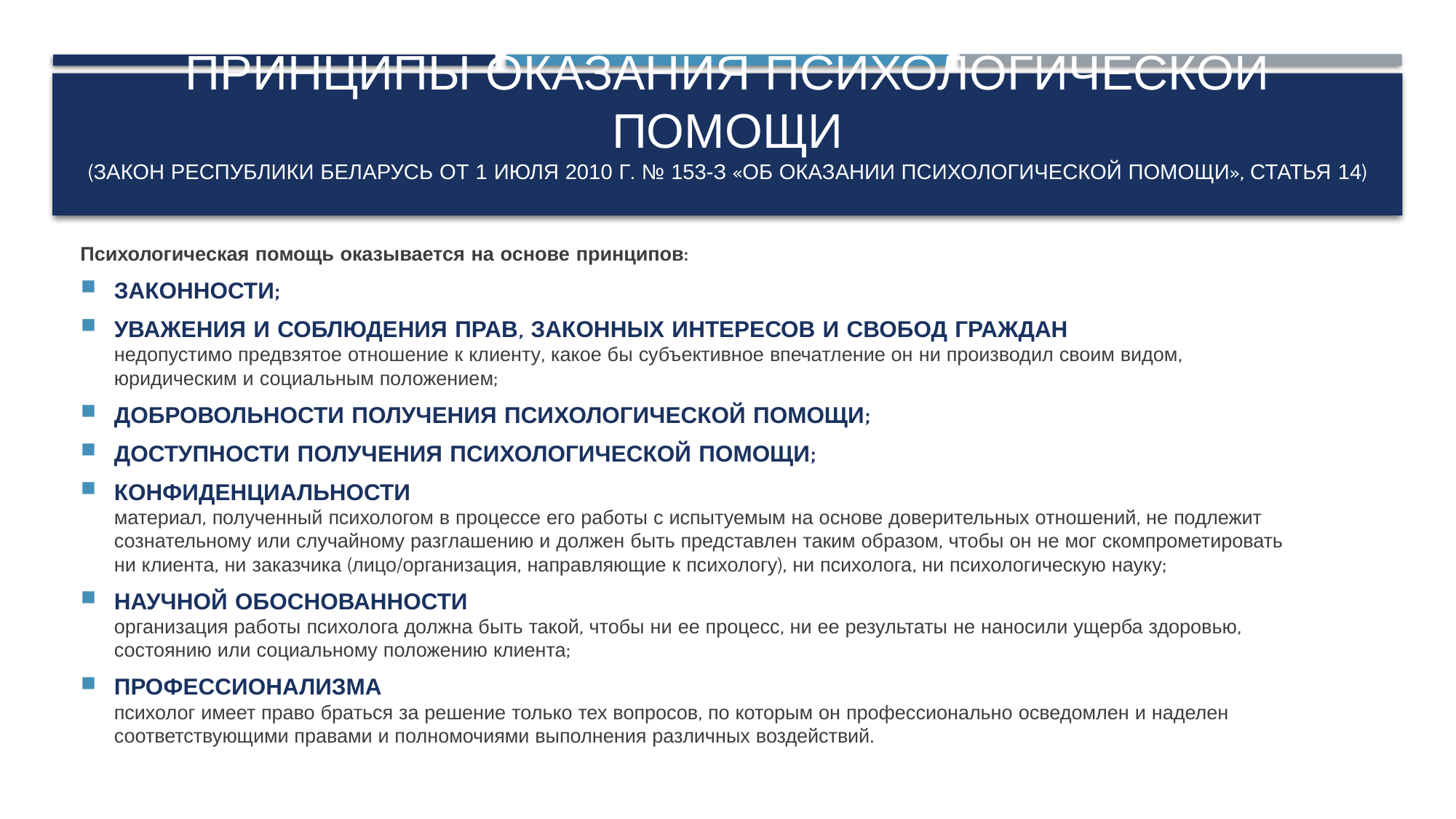

# Принципы оказания психологической помощи (Закон РЕСПУБЛИКИ БЕЛАРУСЬ от 1 июля 2010 г. № 153-З «Об оказании психологической помощи», статья 14)
Психологическая помощь оказывается на основе принципов:
ЗАКОННОСТИ;
УВАЖЕНИЯ И СОБЛЮДЕНИЯ ПРАВ, ЗАКОННЫХ ИНТЕРЕСОВ И СВОБОД ГРАЖДАН
недопустимо предвзятое отношение к клиенту, какое бы субъективное впечатление он ни производил своим видом,
юридическим и социальным положением;
ДОБРОВОЛЬНОСТИ ПОЛУЧЕНИЯ ПСИХОЛОГИЧЕСКОЙ ПОМОЩИ;
ДОСТУПНОСТИ ПОЛУЧЕНИЯ ПСИХОЛОГИЧЕСКОЙ ПОМОЩИ;
КОНФИДЕНЦИАЛЬНОСТИ
материал, полученный психологом в процессе его работы с испытуемым на основе доверительных отношений, не подлежит сознательному или случайному разглашению и должен быть представлен таким образом, чтобы он не мог скомпрометировать
ни клиента, ни заказчика (лицо/организация, направляющие к психологу), ни психолога, ни психологическую науку;
НАУЧНОЙ ОБОСНОВАННОСТИ
организация работы психолога должна быть такой, чтобы ни ее процесс, ни ее результаты не наносили ущерба здоровью,
состоянию или социальному положению клиента;
ПРОФЕССИОНАЛИЗМА
психолог имеет право браться за решение только тех вопросов, по которым он профессионально осведомлен и наделен соответствующими правами и полномочиями выполнения различных воздействий.